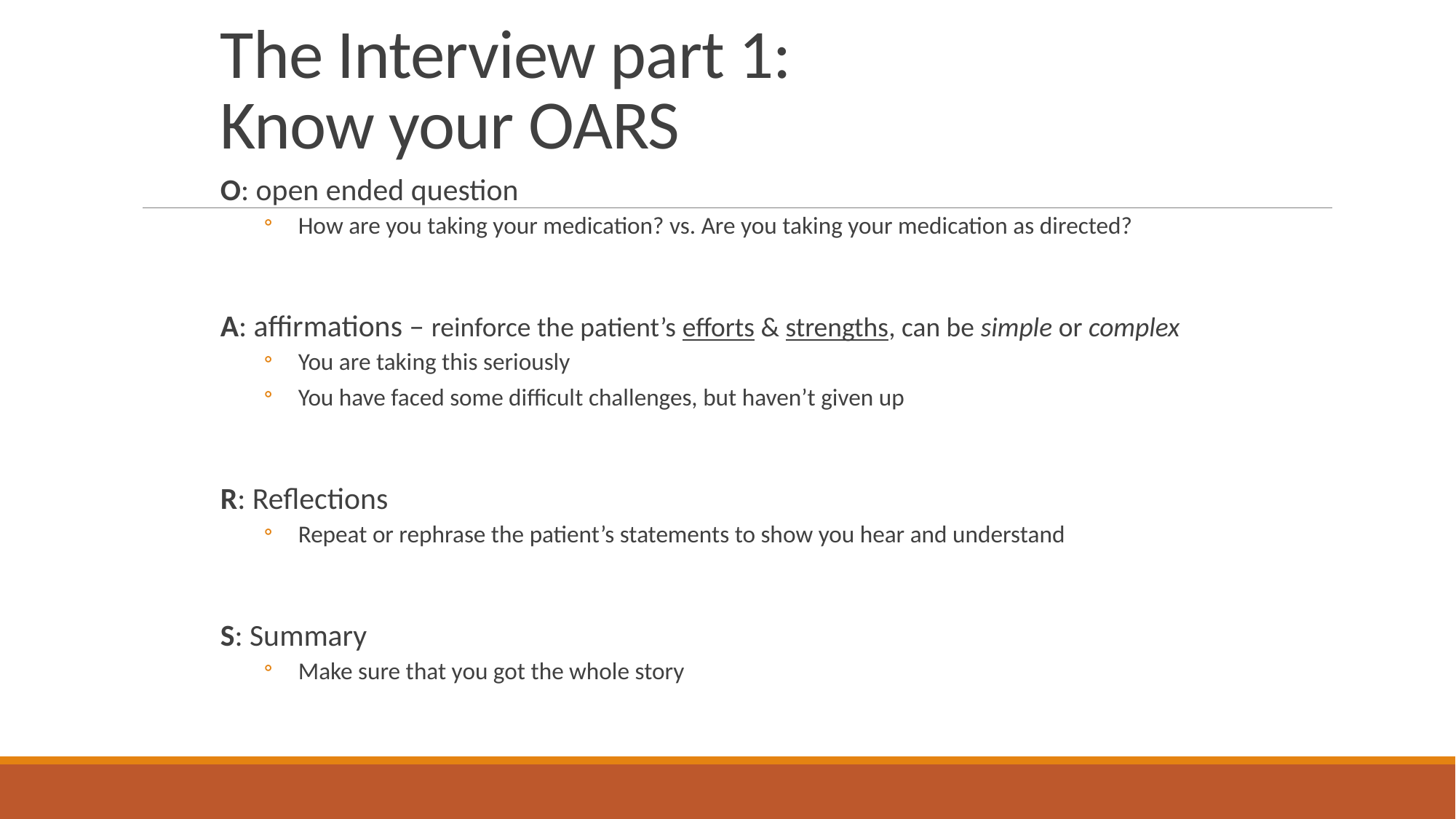

# The Interview part 1: Know your OARS
O: open ended question
How are you taking your medication? vs. Are you taking your medication as directed?

A: affirmations – reinforce the patient’s efforts & strengths, can be simple or complex
You are taking this seriously
You have faced some difficult challenges, but haven’t given up

R: Reflections
Repeat or rephrase the patient’s statements to show you hear and understand

S: Summary
Make sure that you got the whole story